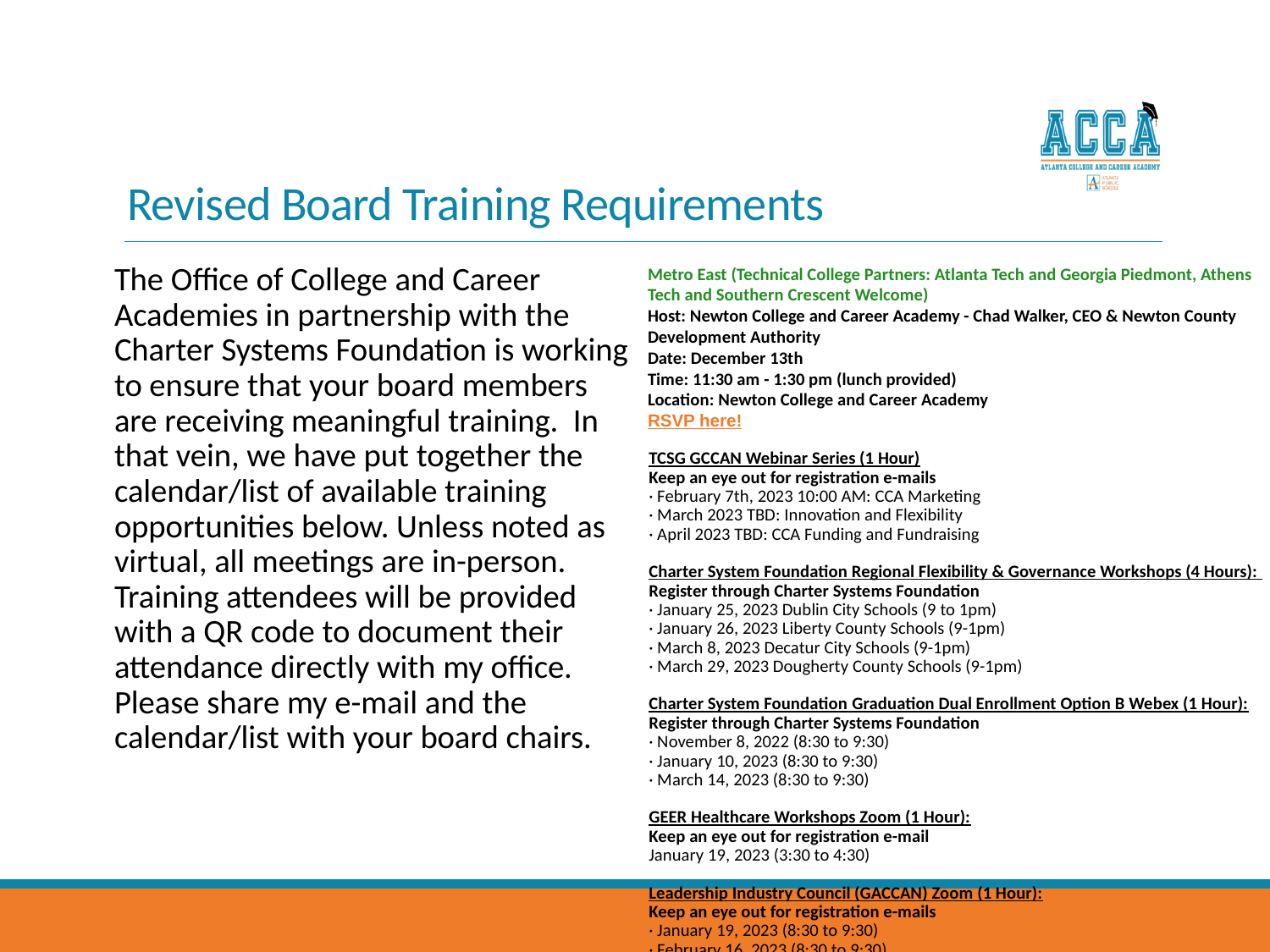

# Revised Board Training Requirements
The Office of College and Career Academies in partnership with the Charter Systems Foundation is working to ensure that your board members are receiving meaningful training.  In that vein, we have put together the calendar/list of available training opportunities below. Unless noted as virtual, all meetings are in-person. Training attendees will be provided with a QR code to document their attendance directly with my office. Please share my e-mail and the calendar/list with your board chairs.

Metro East (Technical College Partners: Atlanta Tech and Georgia Piedmont, Athens Tech and Southern Crescent Welcome)
Host: Newton College and Career Academy - Chad Walker, CEO & Newton County Development Authority
Date: December 13th
Time: 11:30 am - 1:30 pm (lunch provided)
Location: Newton College and Career Academy
RSVP here!

TCSG GCCAN Webinar Series (1 Hour)
Keep an eye out for registration e-mails
· February 7th, 2023 10:00 AM: CCA Marketing
· March 2023 TBD: Innovation and Flexibility
· April 2023 TBD: CCA Funding and Fundraising

Charter System Foundation Regional Flexibility & Governance Workshops (4 Hours):
Register through Charter Systems Foundation
· January 25, 2023 Dublin City Schools (9 to 1pm)
· January 26, 2023 Liberty County Schools (9-1pm)
· March 8, 2023 Decatur City Schools (9-1pm)
· March 29, 2023 Dougherty County Schools (9-1pm)

Charter System Foundation Graduation Dual Enrollment Option B Webex (1 Hour):
Register through Charter Systems Foundation
· November 8, 2022 (8:30 to 9:30)
· January 10, 2023 (8:30 to 9:30)
· March 14, 2023 (8:30 to 9:30)

GEER Healthcare Workshops Zoom (1 Hour):
Keep an eye out for registration e-mail
January 19, 2023 (3:30 to 4:30)

Leadership Industry Council (GACCAN) Zoom (1 Hour):
Keep an eye out for registration e-mails
· January 19, 2023 (8:30 to 9:30)
· February 16, 2023 (8:30 to 9:30)
· March 16, 2023 (8:30 to 9:30)
· April 20, 2023 (8:30 to 9:30)